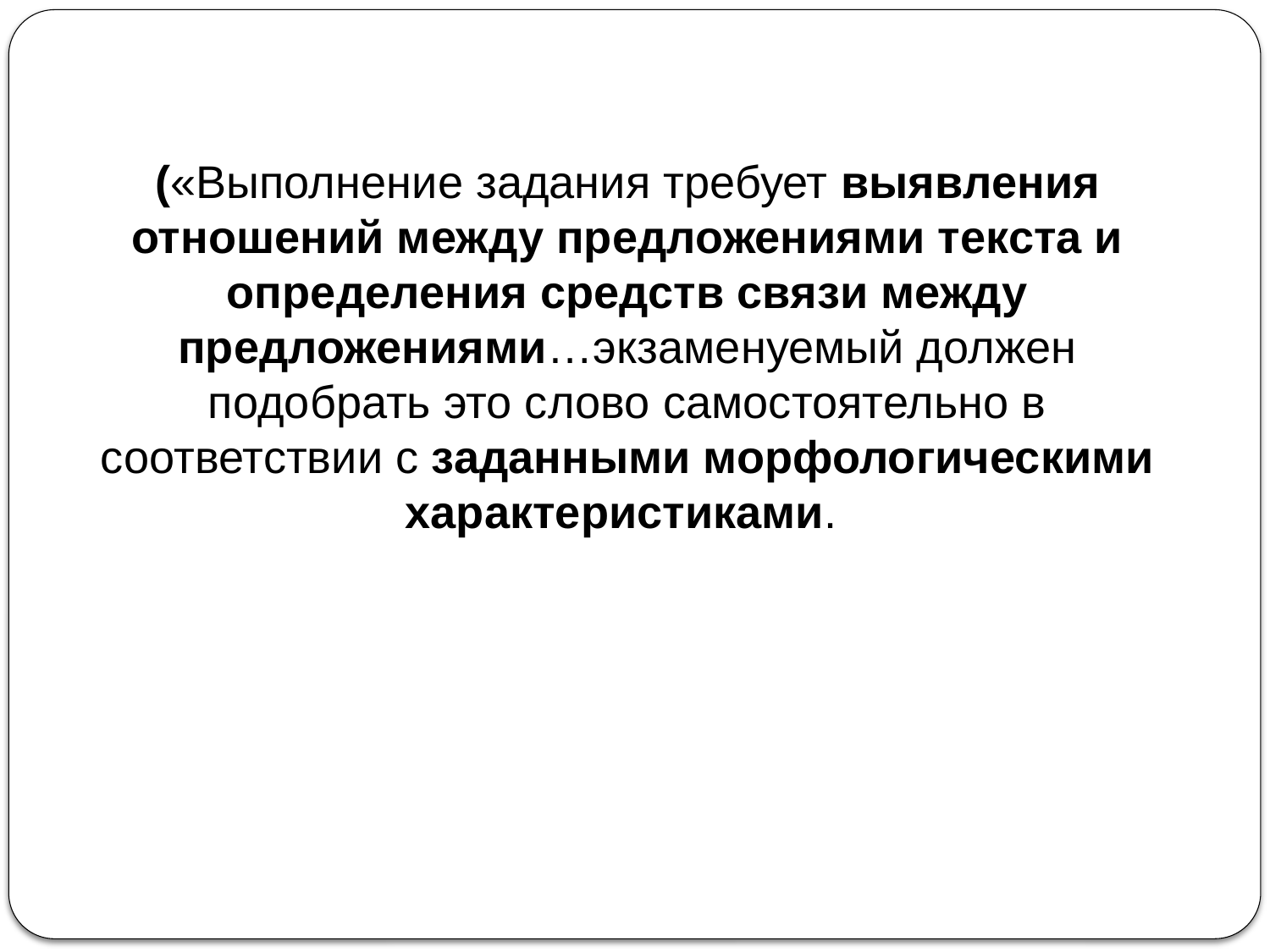

(«Выполнение задания требует выявления отношений между предложениями текста и определения средств связи между предложениями…экзаменуемый должен подобрать это слово самостоятельно в соответствии с заданными морфологическими характеристиками.